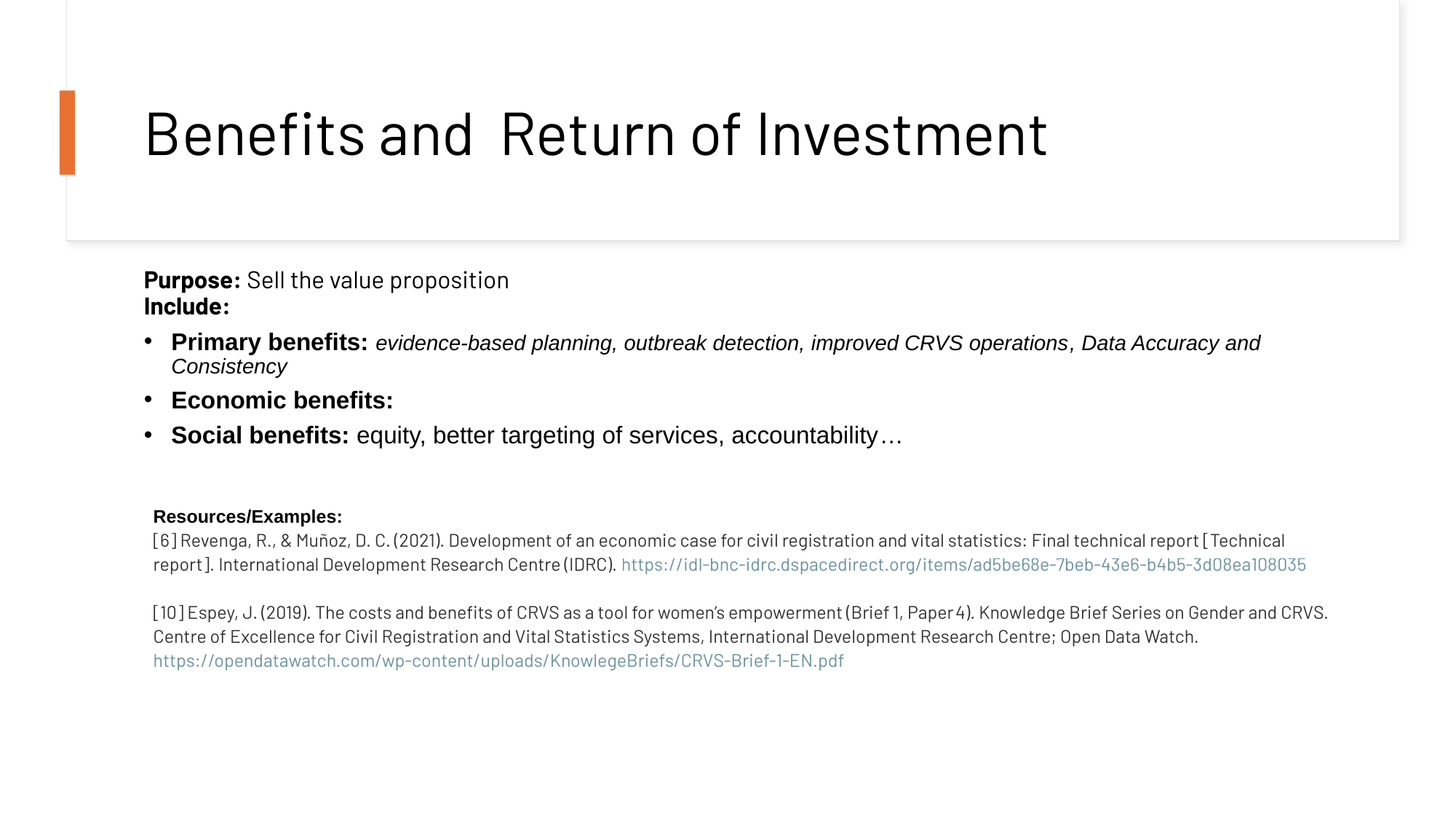

# Benefits and  Return of Investment

Purpose: Sell the value proposition
Include:
Primary benefits: evidence-based planning, outbreak detection, improved CRVS operations, Data Accuracy and Consistency
Economic benefits:
Social benefits: equity, better targeting of services, accountability…

Resources/Examples:
[6] Revenga, R., & Muñoz, D. C. (2021). Development of an economic case for civil registration and vital statistics: Final technical report [Technical report]. International Development Research Centre (IDRC). https://idl-bnc-idrc.dspacedirect.org/items/ad5be68e-7beb-43e6-b4b5-3d08ea108035

[10] Espey, J. (2019). The costs and benefits of CRVS as a tool for women’s empowerment (Brief 1, Paper 4). Knowledge Brief Series on Gender and CRVS. Centre of Excellence for Civil Registration and Vital Statistics Systems, International Development Research Centre; Open Data Watch. https://opendatawatch.com/wp-content/uploads/KnowlegeBriefs/CRVS-Brief-1-EN.pdf